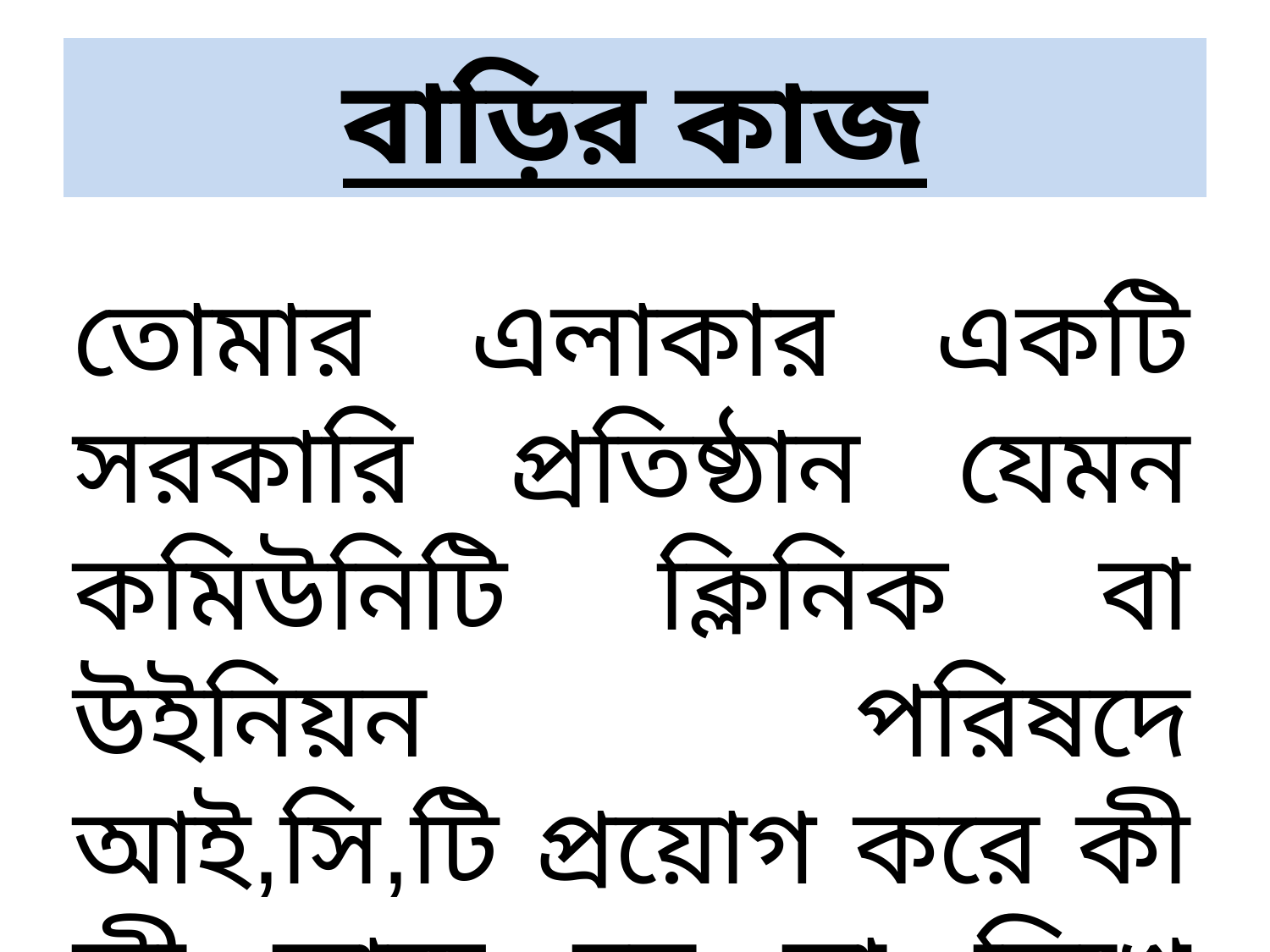

# বাড়ির কাজ
তোমার এলাকার একটি সরকারি প্রতিষ্ঠান যেমন কমিউনিটি ক্লিনিক বা উইনিয়ন পরিষদে আই,সি,টি প্রয়োগ করে কী কী কাজ হয় তা লিখে আনবে।